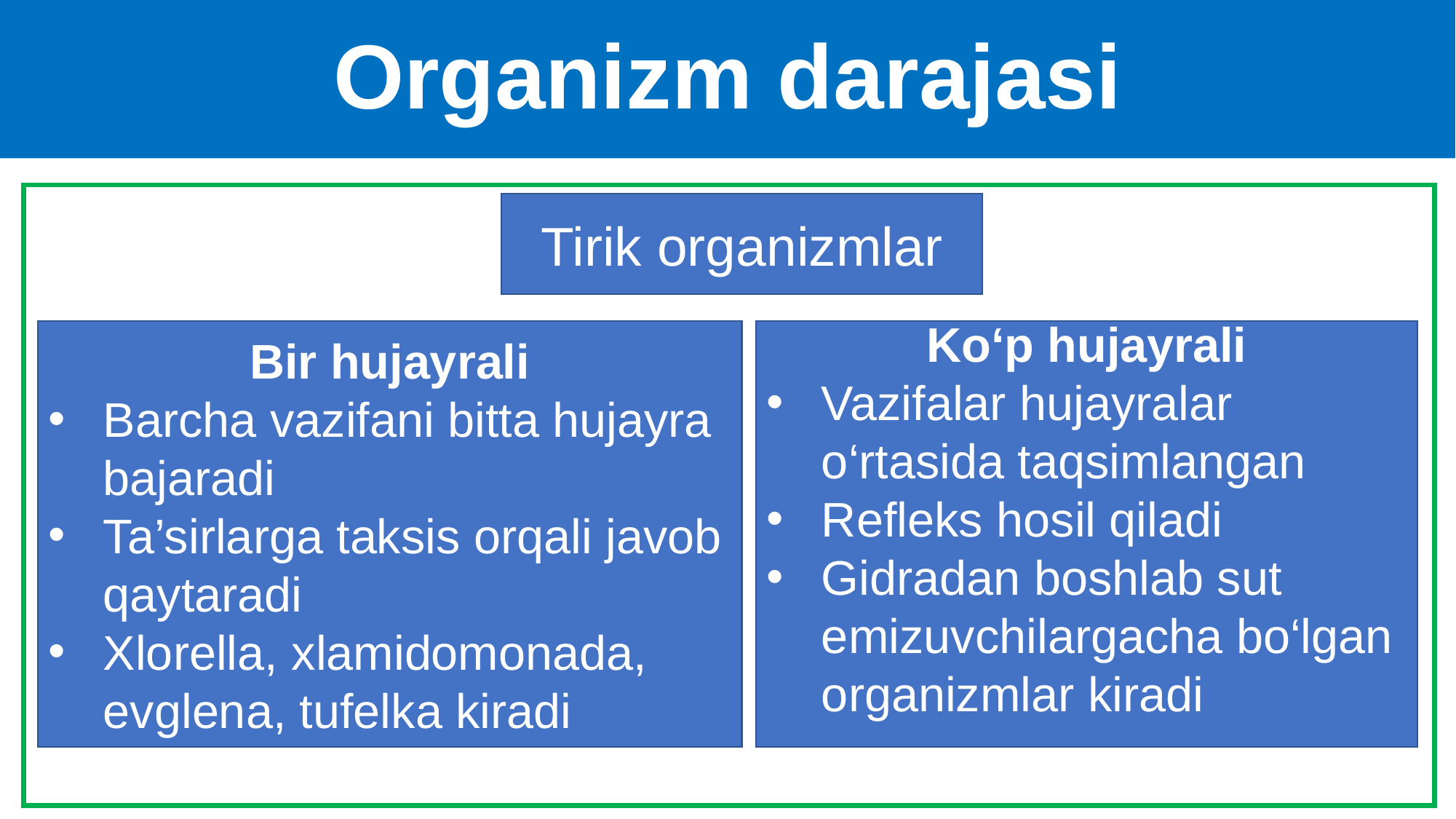

# Organizm darajasi

Tirik organizmlar
Bir hujayrali
Barcha vazifani bitta hujayra bajaradi
Ta’sirlarga taksis orqali javob qaytaradi
Xlorella, xlamidomonada, evglena, tufelka kiradi
Ko‘p hujayrali
Vazifalar hujayralar o‘rtasida taqsimlangan
Refleks hosil qiladi
Gidradan boshlab sut emizuvchilargacha bo‘lgan organizmlar kiradi